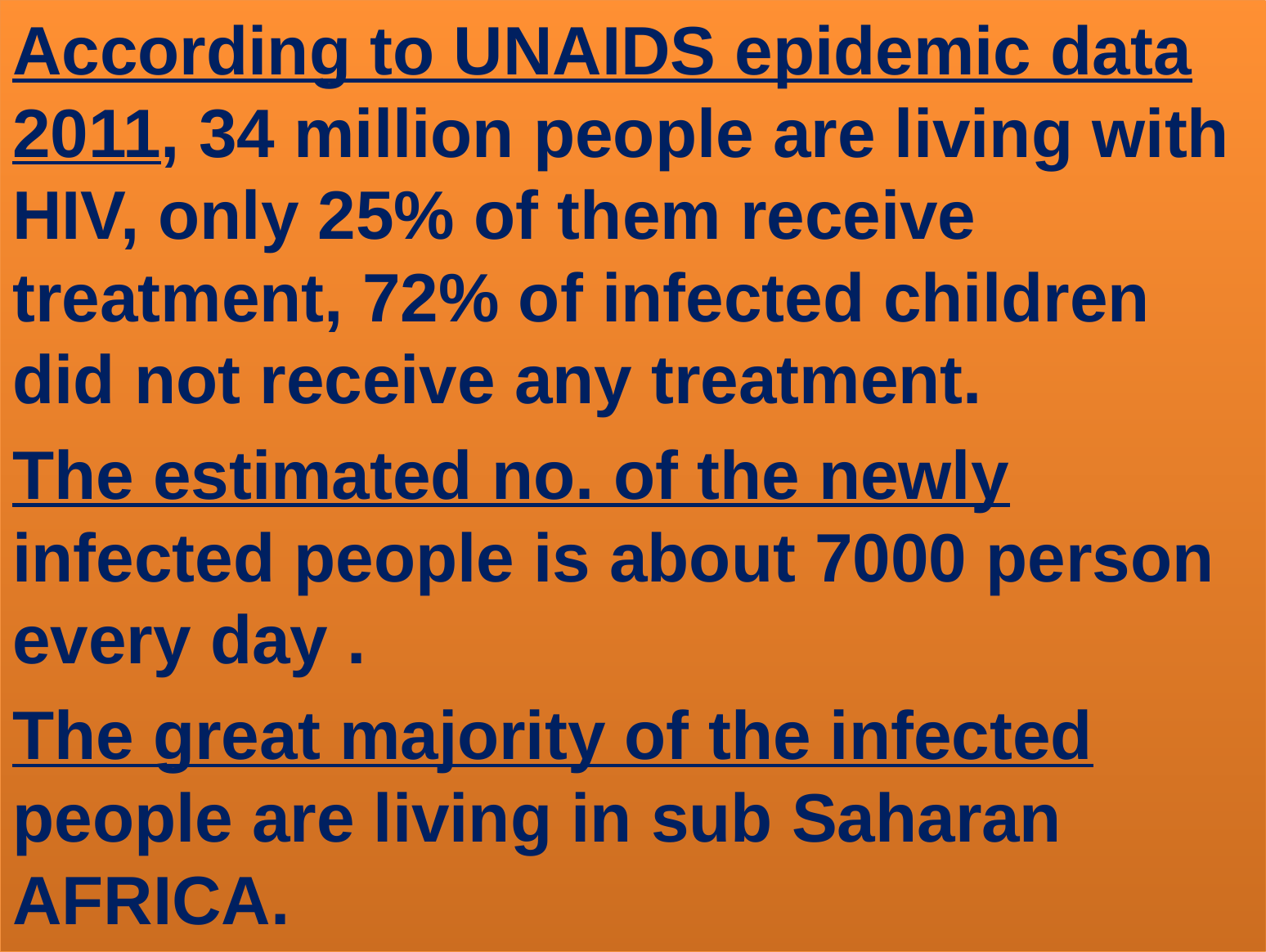

According to UNAIDS epidemic data 2011, 34 million people are living with HIV, only 25% of them receive treatment, 72% of infected children did not receive any treatment.
The estimated no. of the newly infected people is about 7000 person every day .
The great majority of the infected people are living in sub Saharan AFRICA.